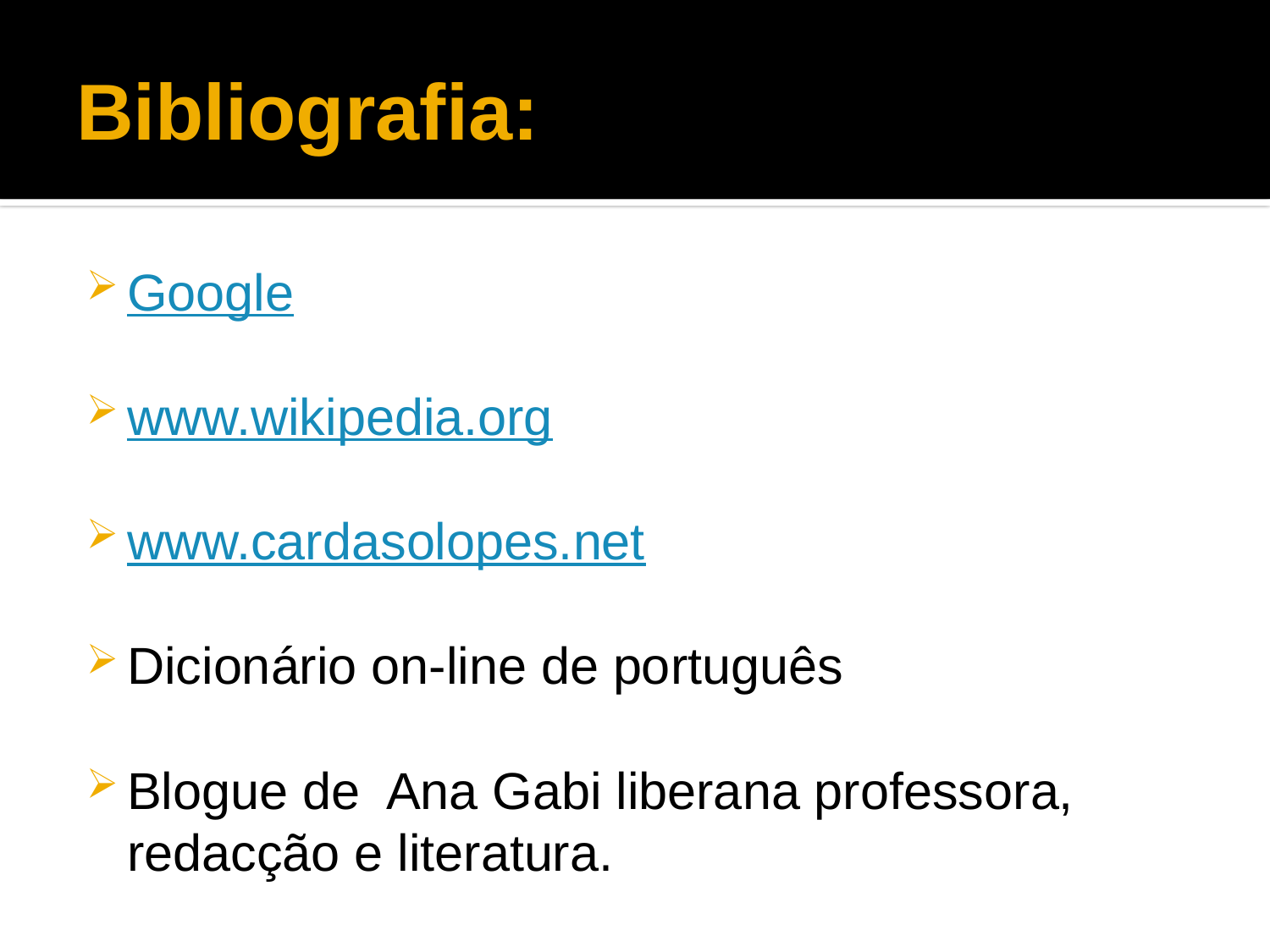

# Bibliografia:
Google

www.wikipedia.org

www.cardasolopes.net

Dicionário on-line de português

Blogue de  Ana Gabi liberana professora, redacção e literatura.